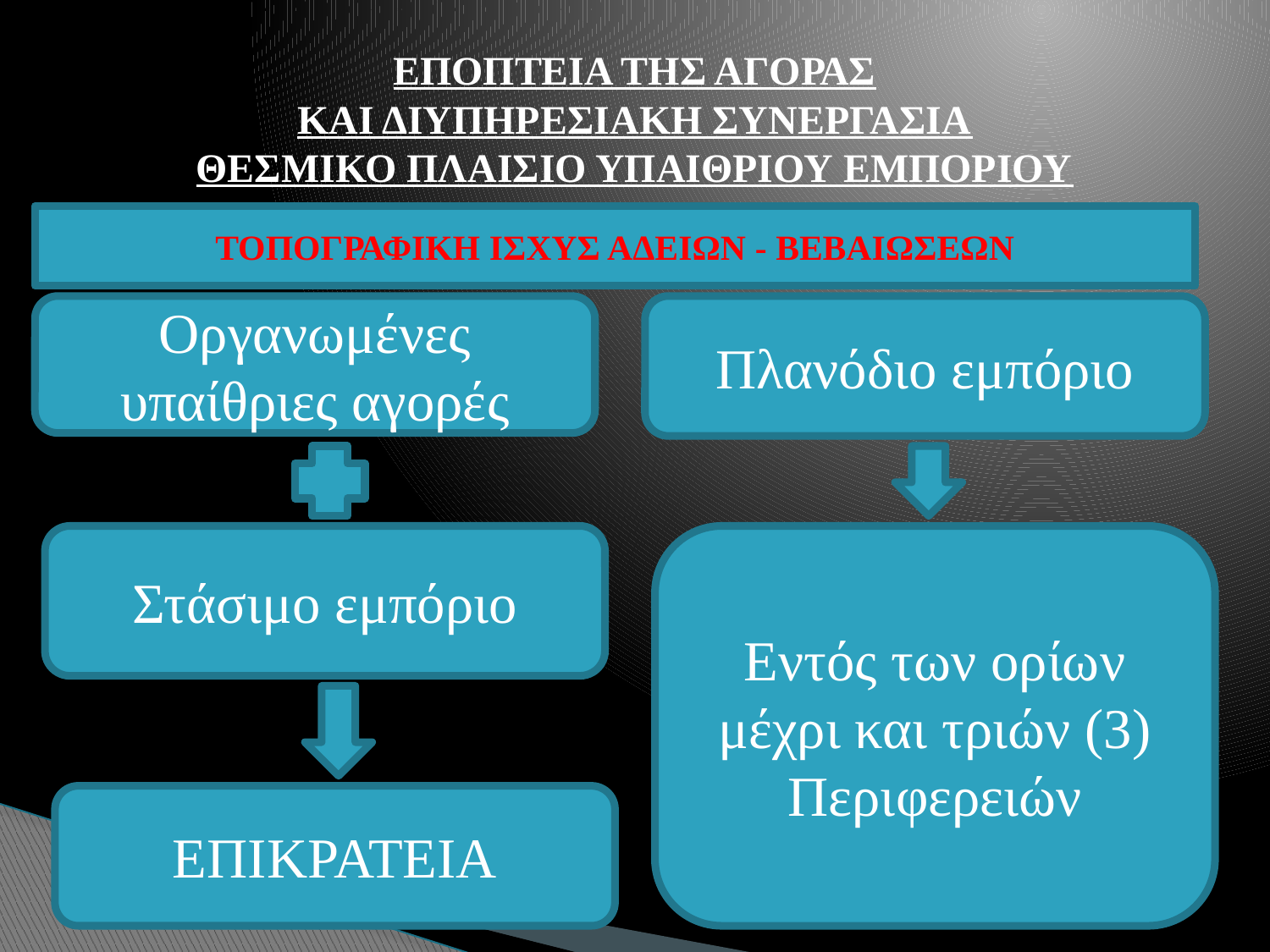

# ΕΠΟΠΤΕΙΑ ΤΗΣ ΑΓΟΡΑΣ ΚΑΙ ΔΙΥΠΗΡΕΣΙΑΚΗ ΣΥΝΕΡΓΑΣΙΑ ΘΕΣΜΙΚΟ ΠΛΑΙΣΙΟ ΥΠΑΙΘΡΙΟΥ ΕΜΠΟΡΙΟΥ
ΤΟΠΟΓΡΑΦΙΚΗ ΙΣΧΥΣ ΑΔΕΙΩΝ - ΒΕΒΑΙΩΣΕΩΝ
Οργανωμένες υπαίθριες αγορές
Πλανόδιο εμπόριο

Στάσιμο εμπόριο
Εντός των ορίων μέχρι και τριών (3) Περιφερειών

ΕΠΙΚΡΑΤΕΙΑ